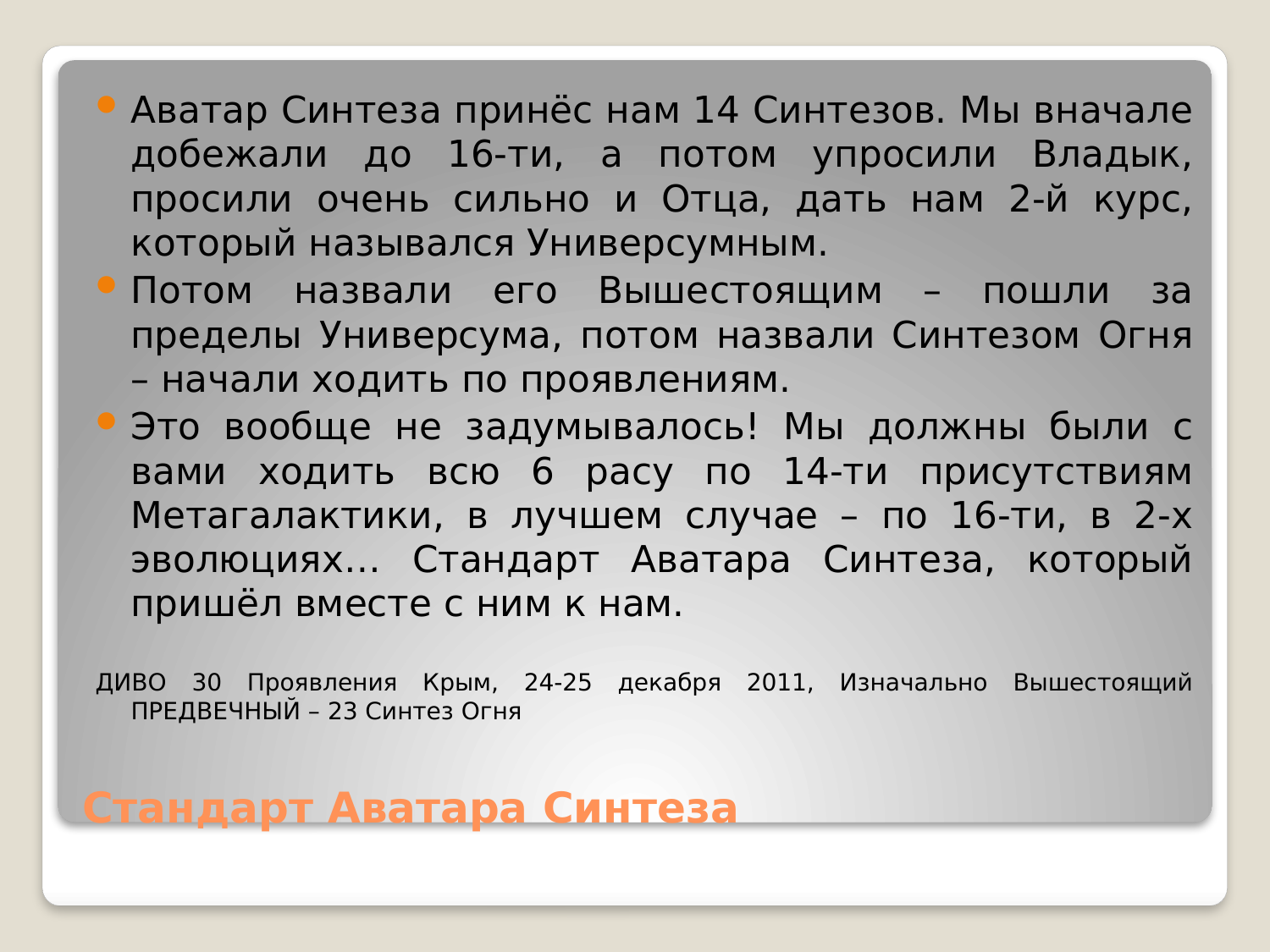

Аватар Синтеза принёс нам 14 Синтезов. Мы вначале добежали до 16‑ти, а потом упросили Владык, просили очень сильно и Отца, дать нам 2‑й курс, который назывался Универсумным.
Потом назвали его Вышестоящим – пошли за пределы Универсума, потом назвали Синтезом Огня – начали ходить по проявлениям.
Это вообще не задумывалось! Мы должны были с вами ходить всю 6 расу по 14‑ти присутствиям Метагалактики, в лучшем случае – по 16‑ти, в 2‑х эволюциях… Стандарт Аватара Синтеза, который пришёл вместе с ним к нам.

ДИВО 30 Проявления Крым, 24-25 декабря 2011, Изначально Вышестоящий ПРЕДВЕЧНЫЙ – 23 Синтез Огня

# Стандарт Аватара Синтеза